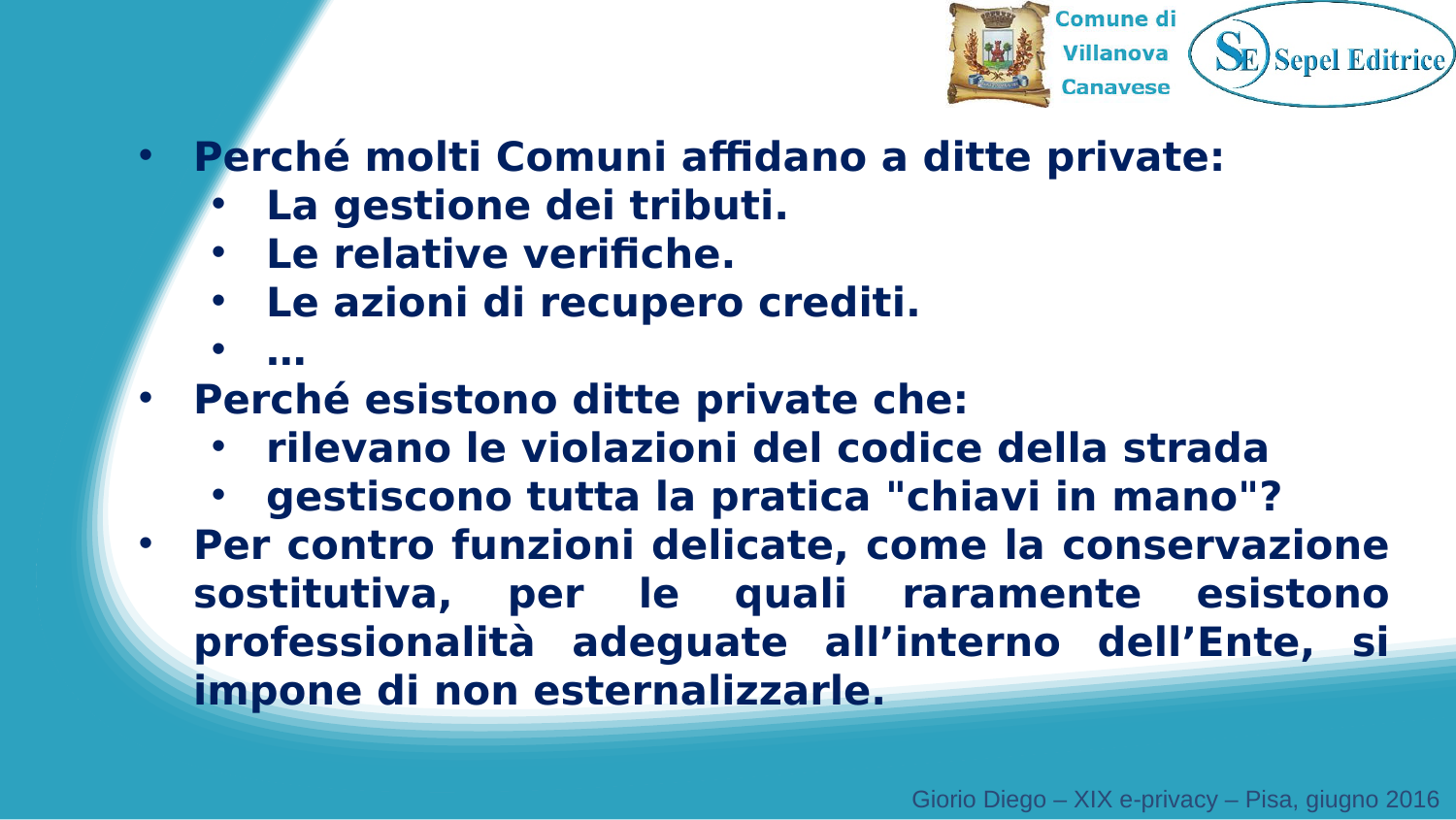

Perché molti Comuni affidano a ditte private:
La gestione dei tributi.
Le relative verifiche.
Le azioni di recupero crediti.
…
Perché esistono ditte private che:
rilevano le violazioni del codice della strada
gestiscono tutta la pratica "chiavi in mano"?
Per contro funzioni delicate, come la conservazione sostitutiva, per le quali raramente esistono professionalità adeguate all’interno dell’Ente, si impone di non esternalizzarle.